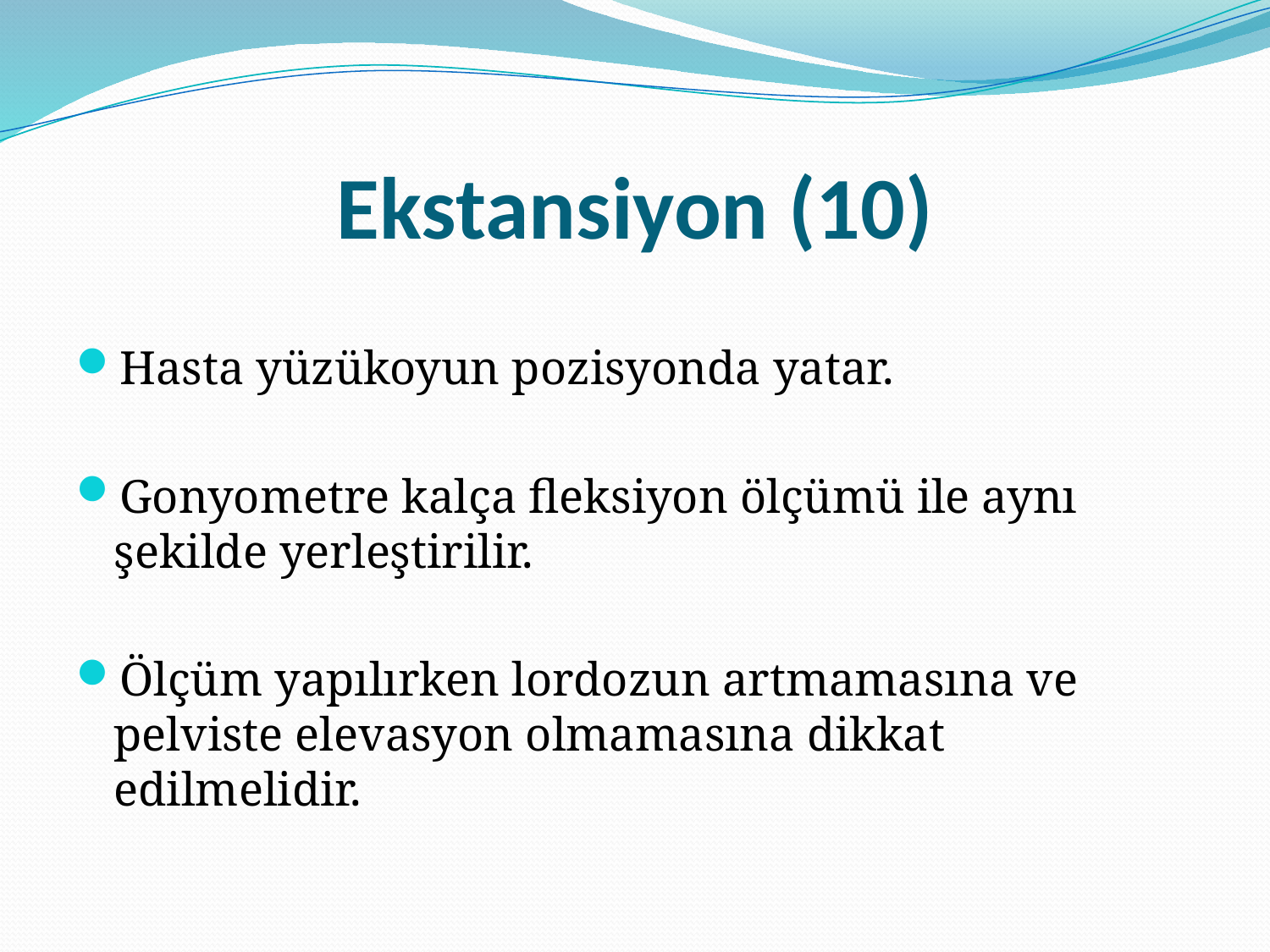

# Ekstansiyon (10)

Hasta yüzükoyun pozisyonda yatar.

Gonyometre kalça fleksiyon ölçümü ile aynı şekilde yerleştirilir.

Ölçüm yapılırken lordozun artmamasına ve pelviste elevasyon olmamasına dikkat edilmelidir.